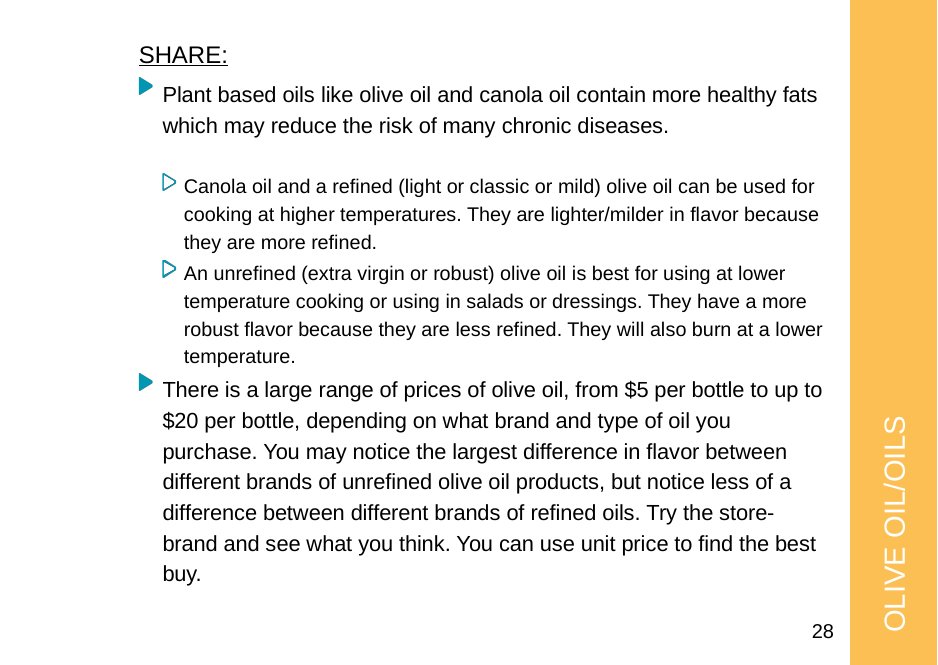

SHARE:
Plant based oils like olive oil and canola oil contain more healthy fats which may reduce the risk of many chronic diseases.

Canola oil and a refined (light or classic or mild) olive oil can be used for cooking at higher temperatures. They are lighter/milder in flavor because they are more refined.

An unrefined (extra virgin or robust) olive oil is best for using at lower temperature cooking or using in salads or dressings. They have a more robust flavor because they are less refined. They will also burn at a lower temperature.

   OLIVE OIL/OILS
There is a large range of prices of olive oil, from $5 per bottle to up to $20 per bottle, depending on what brand and type of oil you purchase. You may notice the largest difference in flavor between different brands of unrefined olive oil products, but notice less of a difference between different brands of refined oils. Try the store-brand and see what you think. You can use unit price to find the best buy.

28